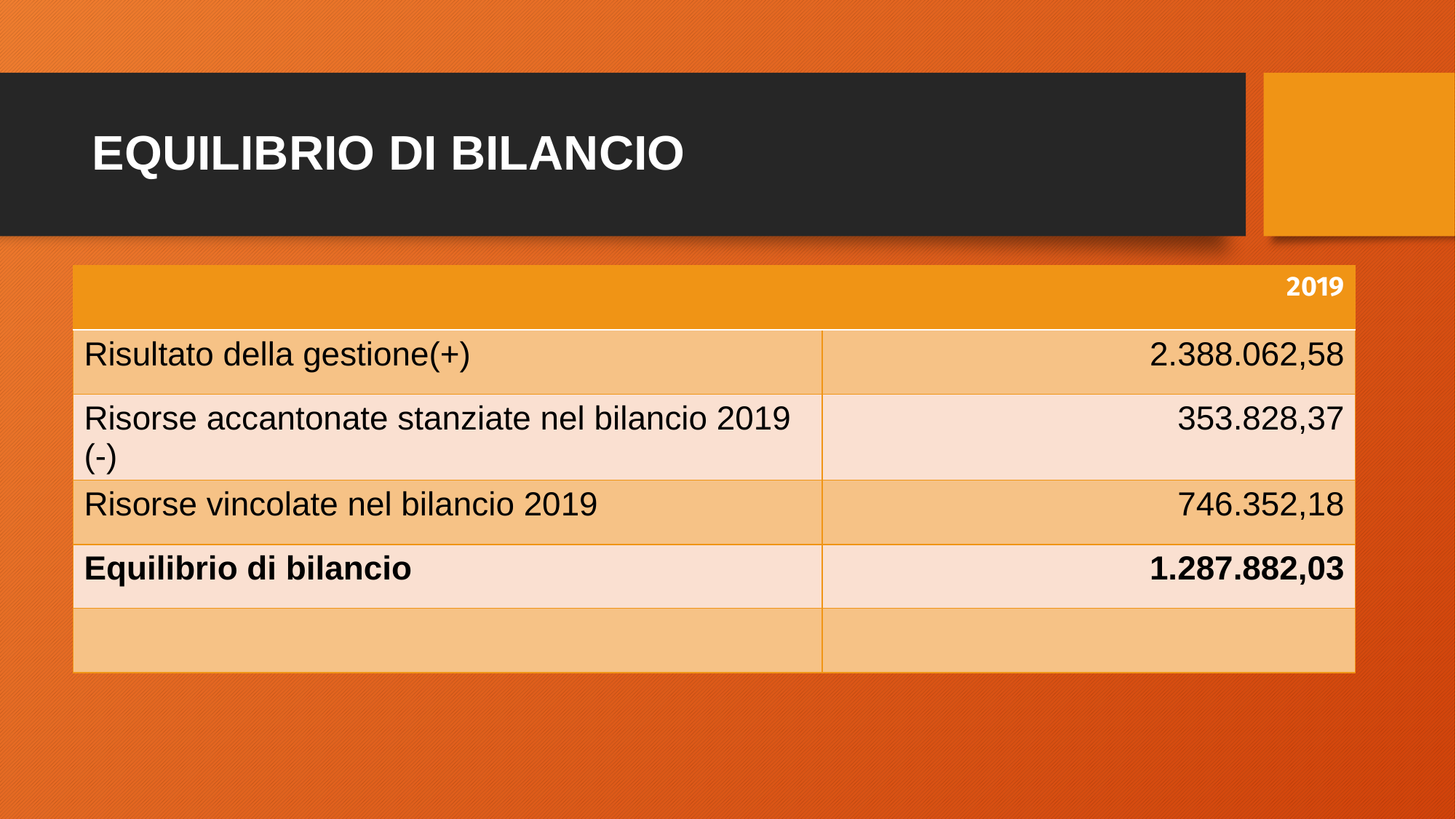

# EQUILIBRIO DI BILANCIO
|  | 2019 |
| --- | --- |
| Risultato della gestione(+) | 2.388.062,58 |
| Risorse accantonate stanziate nel bilancio 2019 (-) | 353.828,37 |
| Risorse vincolate nel bilancio 2019 | 746.352,18 |
| Equilibrio di bilancio | 1.287.882,03 |
|  |  |